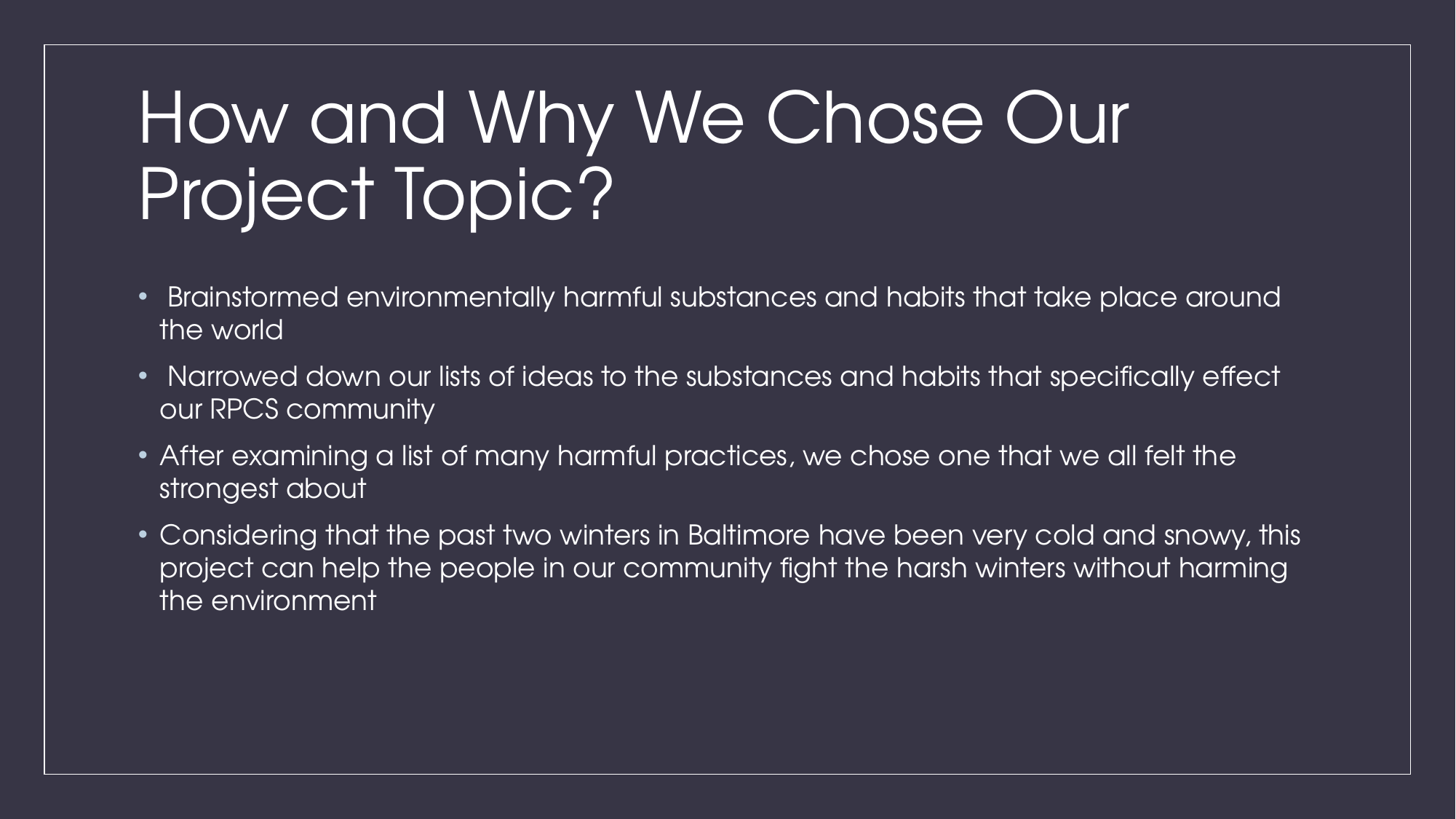

# How and Why We Chose Our Project Topic?
 Brainstormed environmentally harmful substances and habits that take place around the world
 Narrowed down our lists of ideas to the substances and habits that specifically effect our RPCS community
After examining a list of many harmful practices, we chose one that we all felt the strongest about
Considering that the past two winters in Baltimore have been very cold and snowy, this project can help the people in our community fight the harsh winters without harming the environment